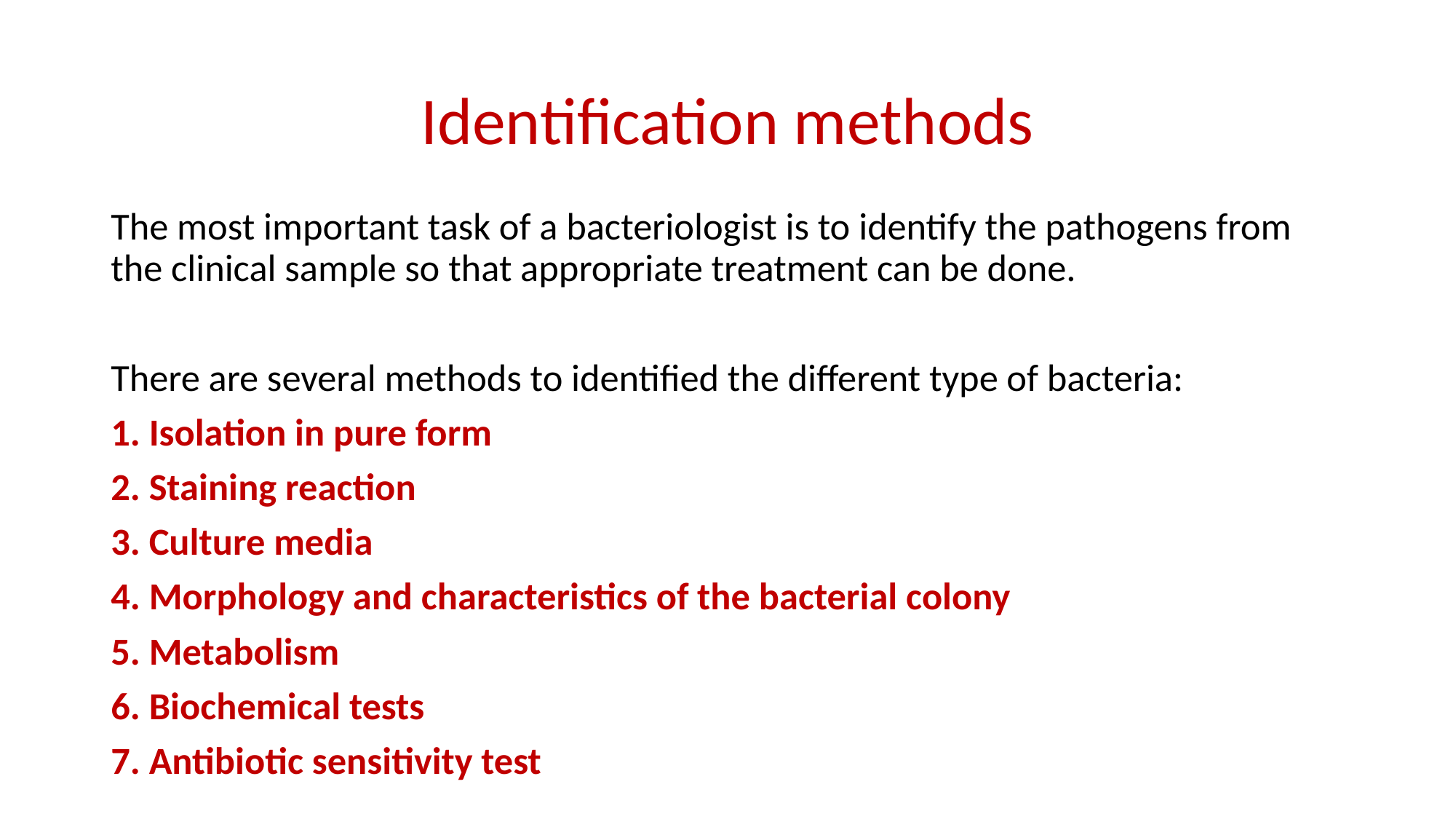

# Identification methods
The most important task of a bacteriologist is to identify the pathogens from the clinical sample so that appropriate treatment can be done.

There are several methods to identified the different type of bacteria:
1. Isolation in pure form
2. Staining reaction
3. Culture media
4. Morphology and characteristics of the bacterial colony
5. Metabolism
6. Biochemical tests
7. Antibiotic sensitivity test